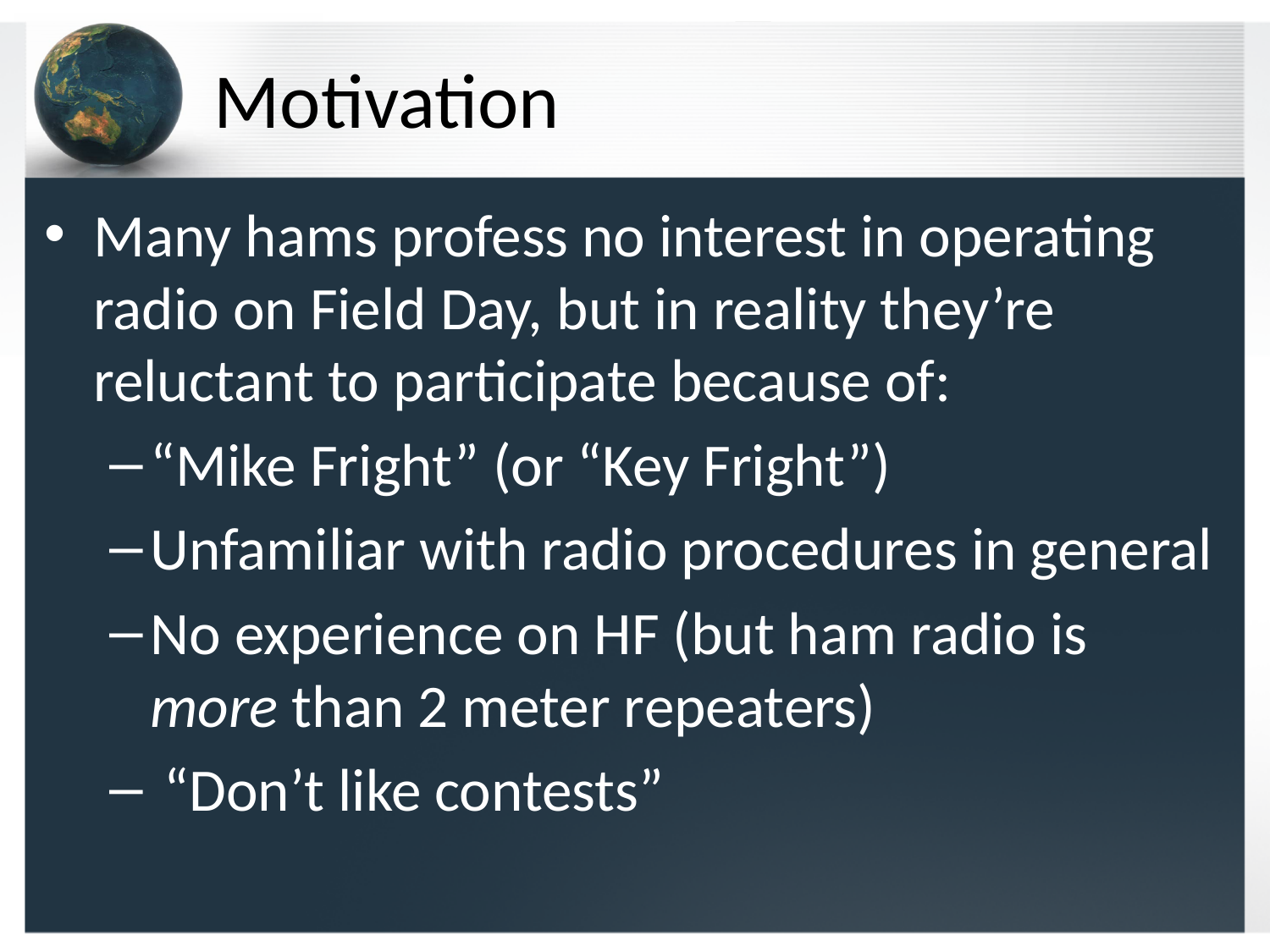

# Motivation
Many hams profess no interest in operating radio on Field Day, but in reality they’re reluctant to participate because of:
“Mike Fright” (or “Key Fright”)
Unfamiliar with radio procedures in general
No experience on HF (but ham radio is more than 2 meter repeaters)
 “Don’t like contests”